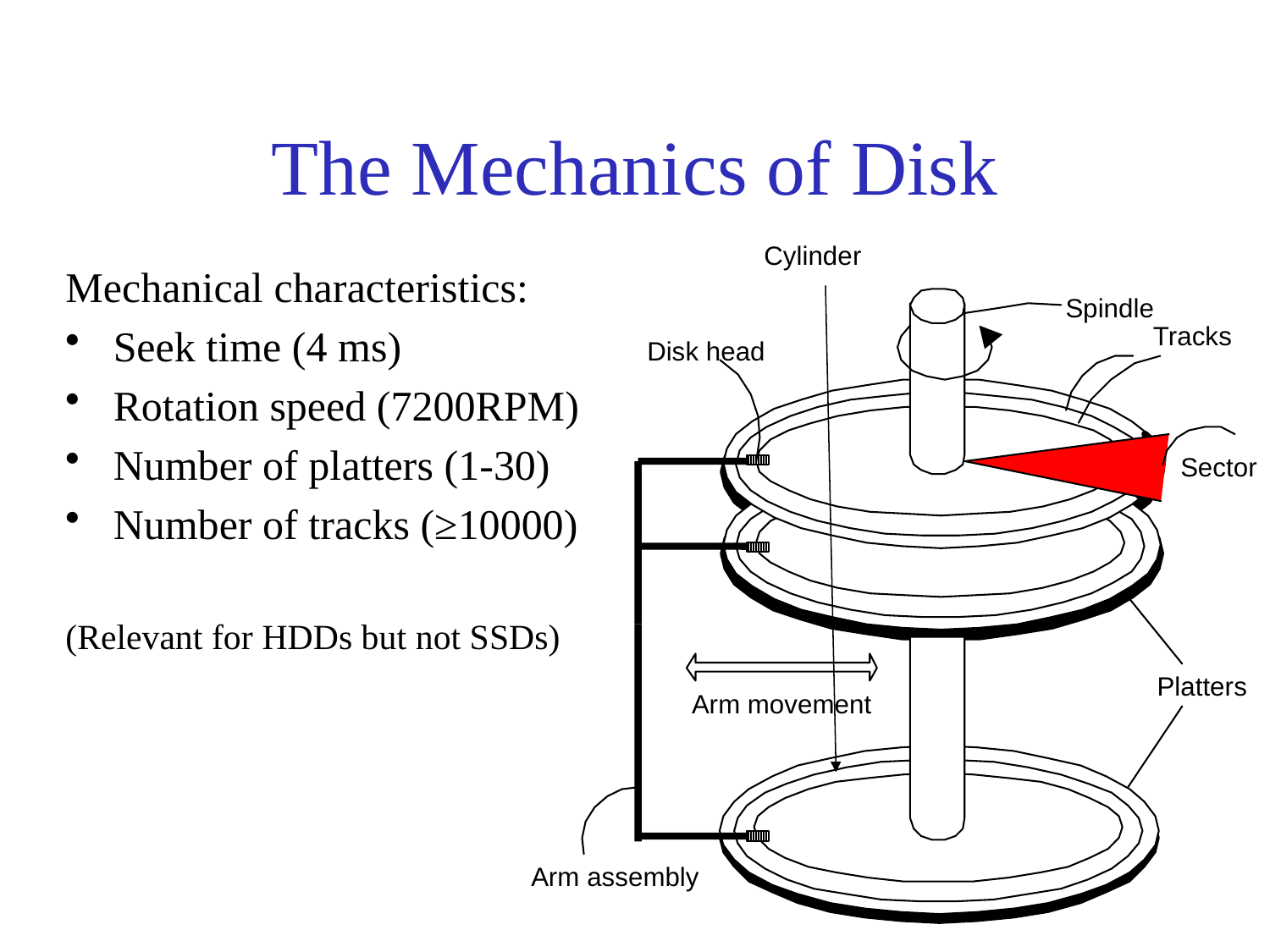

# The Mechanics of Disk

Cylinder
Mechanical characteristics:
Seek time (4 ms)
Rotation speed (7200RPM)
Number of platters (1-30)
Number of tracks (≥10000)

(Relevant for HDDs but not SSDs)

Spindle

Tracks

Disk head

Sector

Arm movement
Platters

Arm assembly